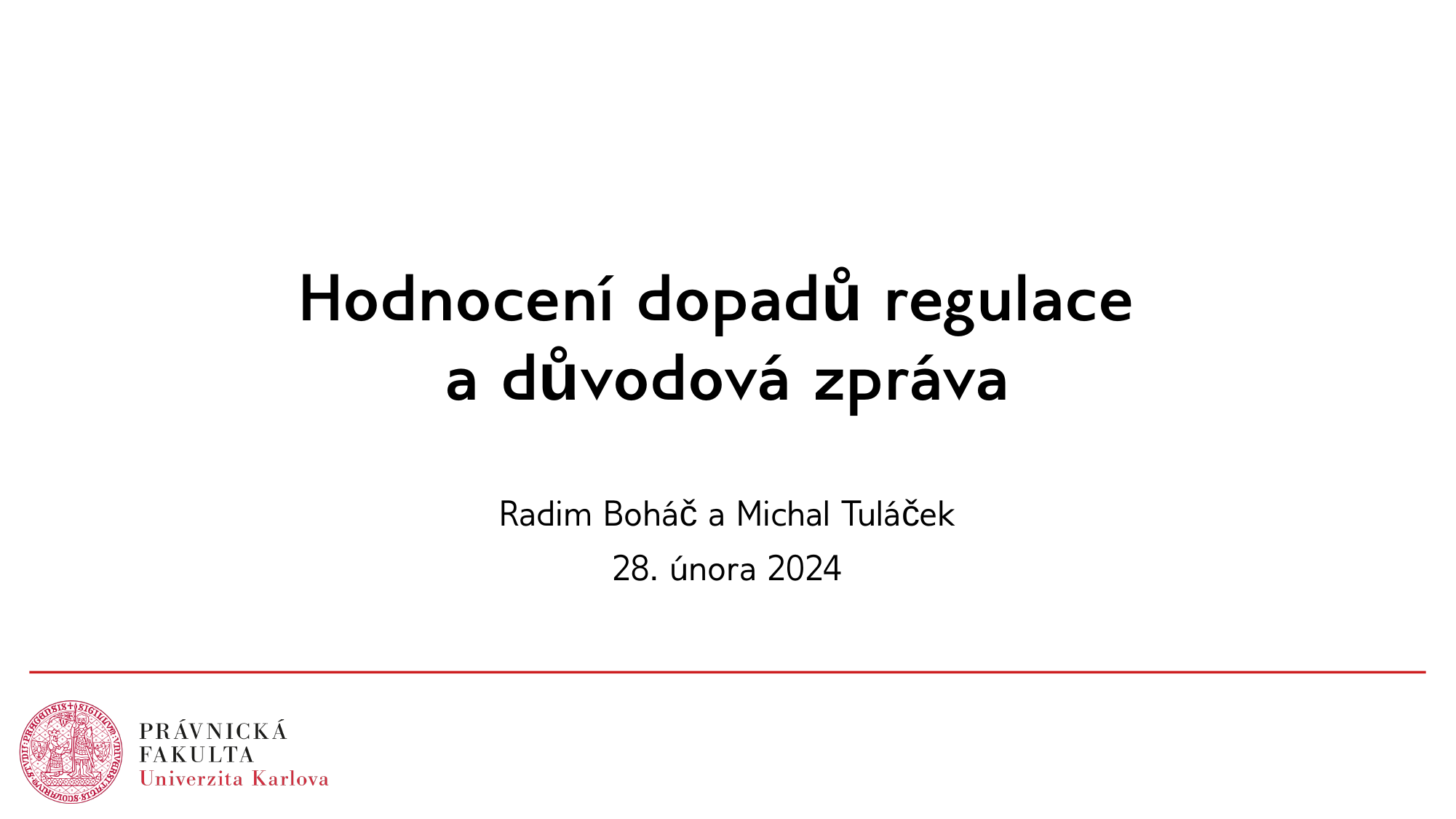

# Hodnocení dopadů regulace a důvodová zpráva

Radim Boháč a Michal Tuláček
28. února 2024